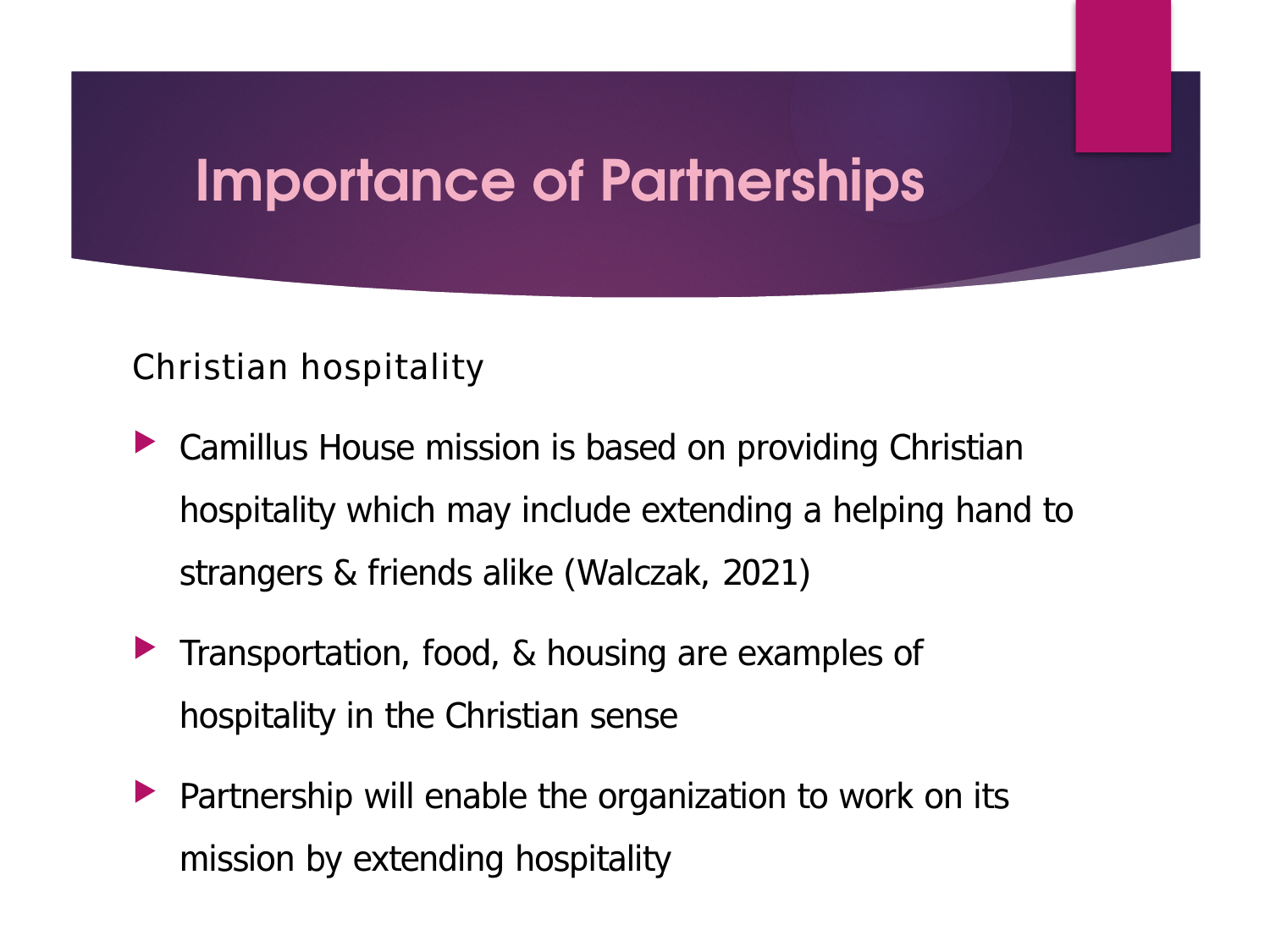

# Importance of Partnerships
Christian hospitality
Camillus House mission is based on providing Christian hospitality which may include extending a helping hand to strangers & friends alike (Walczak, 2021)
Transportation, food, & housing are examples of hospitality in the Christian sense
Partnership will enable the organization to work on its mission by extending hospitality